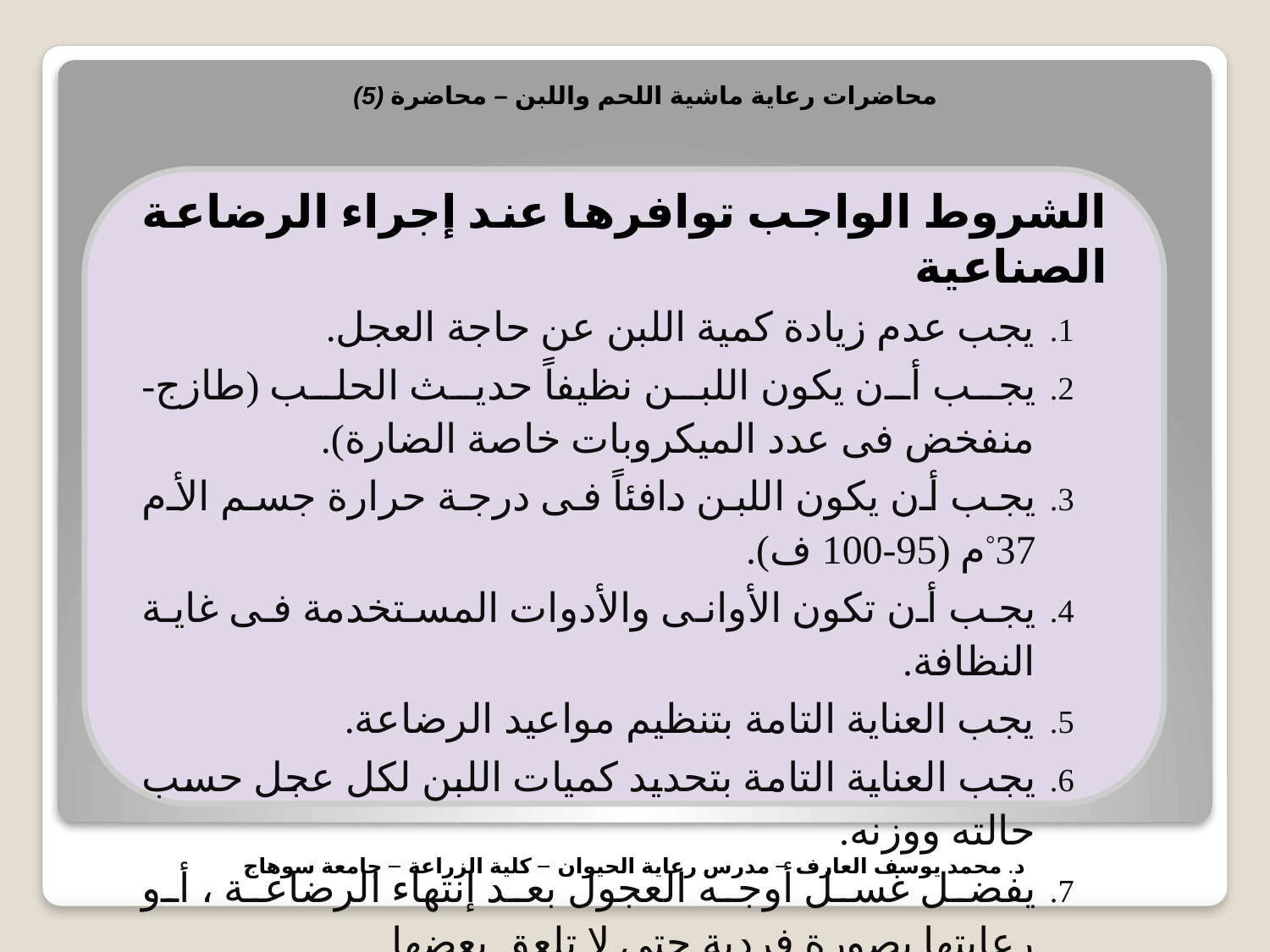

محاضرات رعاية ماشية اللحم واللبن – محاضرة (5)

الشروط الواجب توافرها عند إجراء الرضاعة الصناعية
يجب عدم زيادة كمية اللبن عن حاجة العجل.
يجب أن يكون اللبن نظيفاً حديث الحلب (طازج- منفخض فى عدد الميكروبات خاصة الضارة).
يجب أن يكون اللبن دافئاً فى درجة حرارة جسم الأم 37°م (95-100 ف).
يجب أن تكون الأوانى والأدوات المستخدمة فى غاية النظافة.
يجب العناية التامة بتنظيم مواعيد الرضاعة.
يجب العناية التامة بتحديد كميات اللبن لكل عجل حسب حالته ووزنه.
يفضل غسل أوجه العجول بعد إنتهاء الرضاعة ، أو رعايتها بصورة فردية حتى لا تلعق بعضها.
د. محمد يوسف العارف – مدرس رعاية الحيوان – كلية الزراعة – جامعة سوهاج